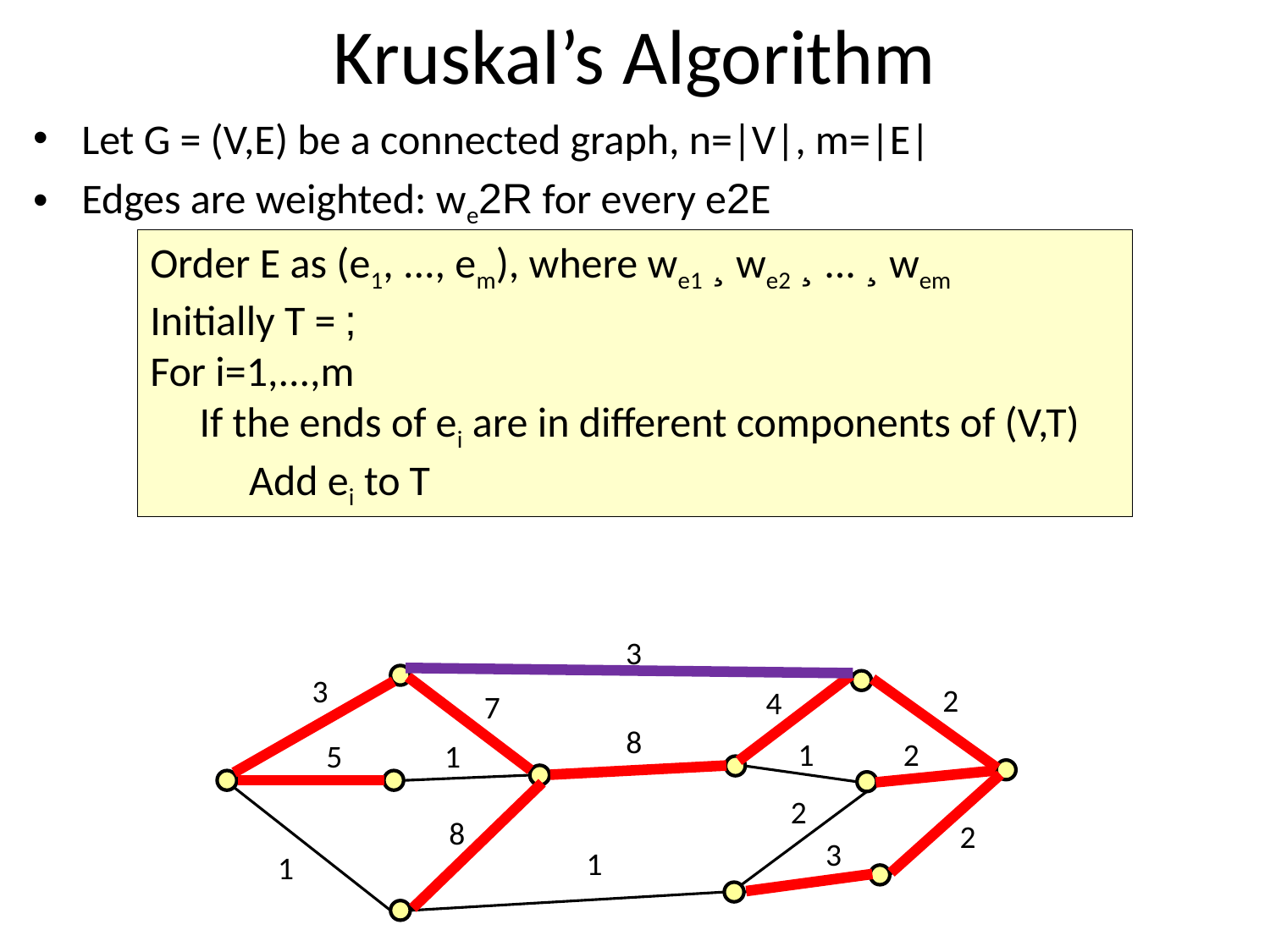

# Kruskal’s Algorithm
Let G = (V,E) be a connected graph, n=|V|, m=|E|
Edges are weighted: we2R for every e2E
Order E as (e1, ..., em), where we1 ¸ we2 ¸ ... ¸ wem
Initially T = ;
For i=1,...,m
	If the ends of ei are in different components of (V,T)
		Add ei to T
3
3

2
4
7
8
1
2
5
1

2
8
2
3
1
1